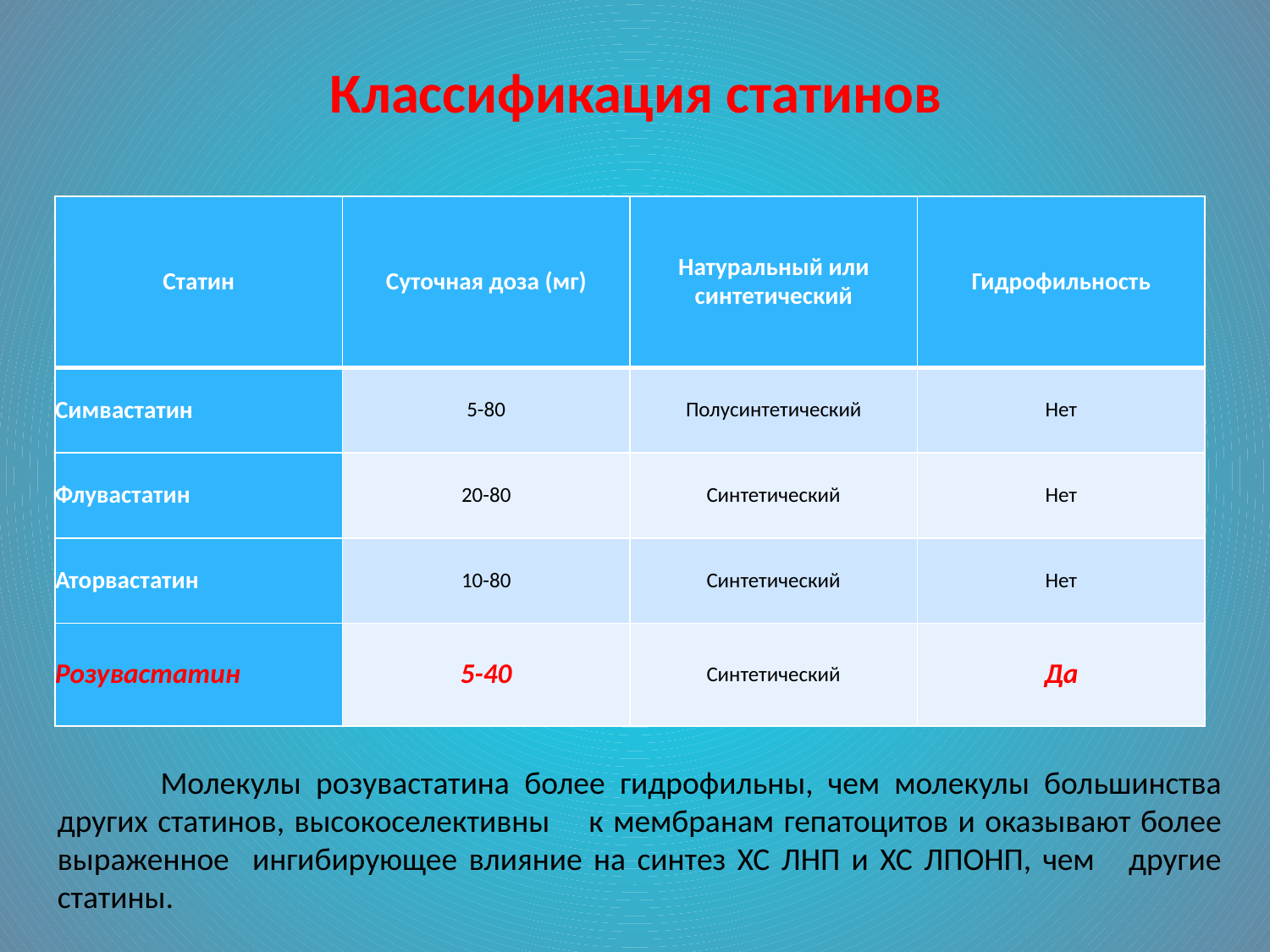

# Классификация статинов
| Статин | Суточная доза (мг) | Натуральный или синтетический | Гидрофильность |
| --- | --- | --- | --- |
| Симвастатин | 5-80 | Полусинтетический | Нет |
| Флувастатин | 20-80 | Синтетический | Нет |
| Аторвастатин | 10-80 | Синтетический | Нет |
| Розувастатин | 5-40 | Синтетический | Да |
       Молекулы розувастатина более гидрофильны, чем молекулы большинства других статинов, высокоселективны    к мембранам гепатоцитов и оказывают более выраженное  ингибирующее влияние на синтез ХС ЛНП и ХС ЛПОНП, чем   другие статины.